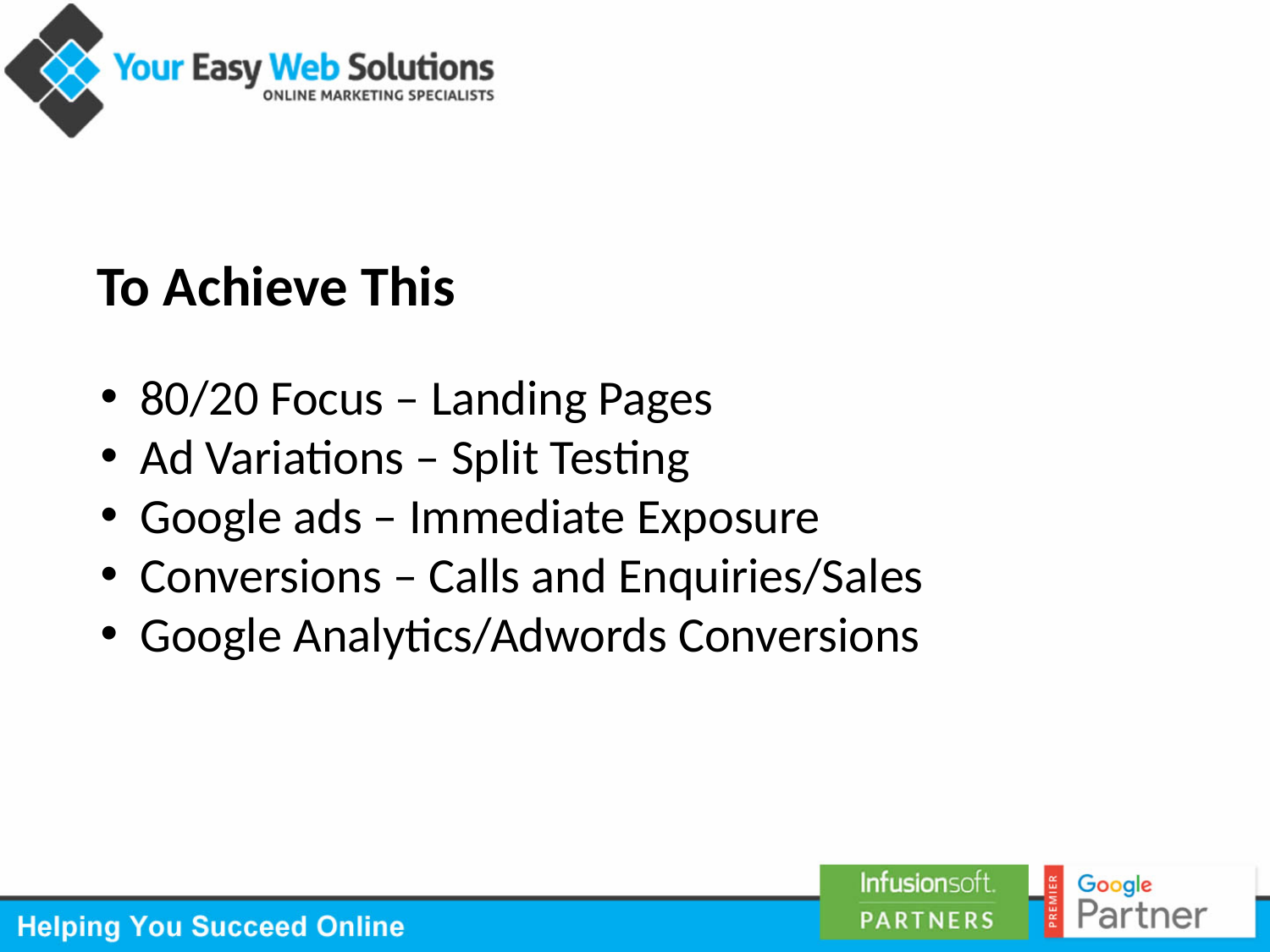

To Achieve This
80/20 Focus – Landing Pages
Ad Variations – Split Testing
Google ads – Immediate Exposure
Conversions – Calls and Enquiries/Sales
Google Analytics/Adwords Conversions